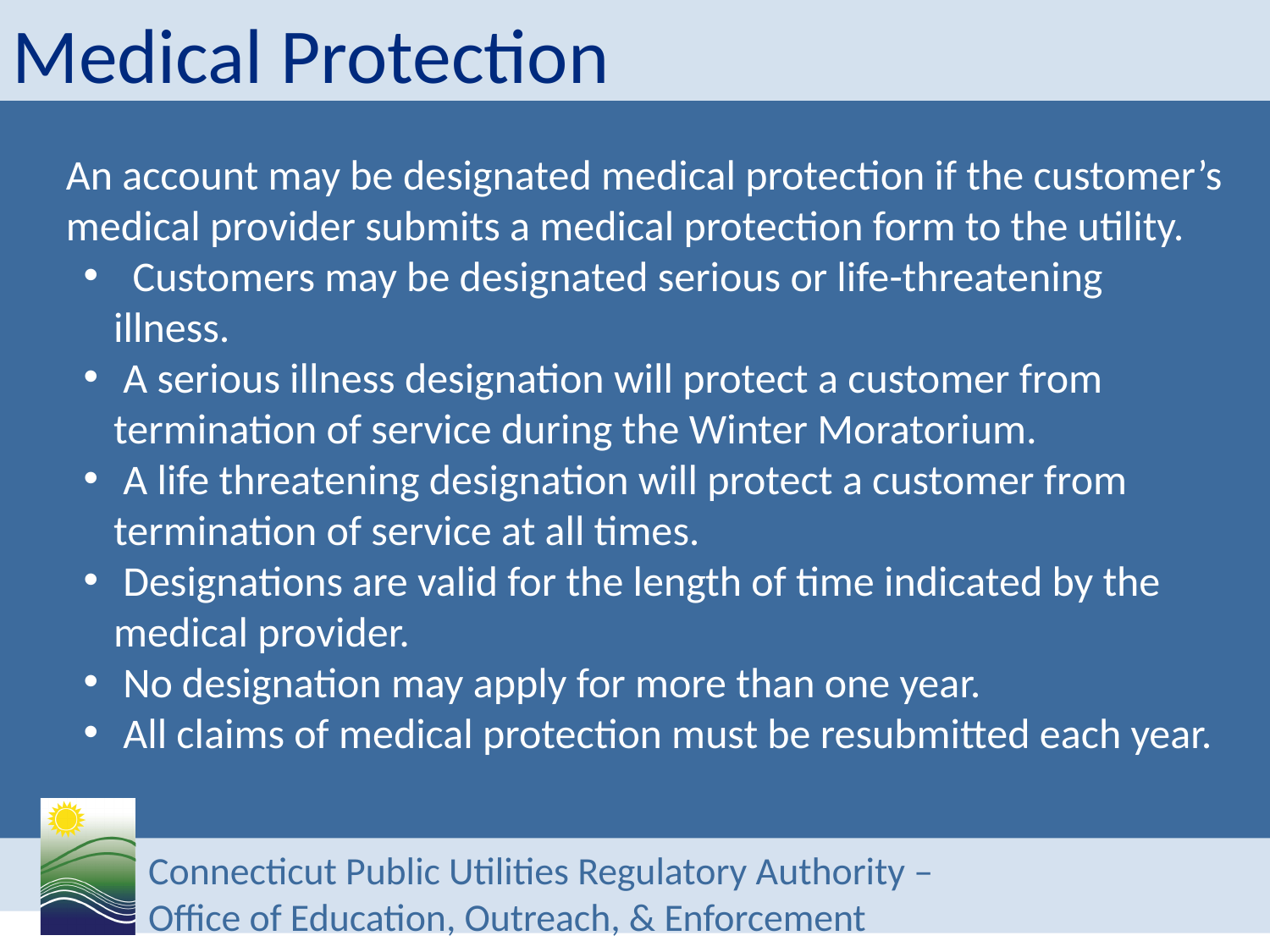

# Medical Protection
An account may be designated medical protection if the customer’s medical provider submits a medical protection form to the utility.
  Customers may be designated serious or life-threatening illness.
 A serious illness designation will protect a customer from termination of service during the Winter Moratorium.
 A life threatening designation will protect a customer from termination of service at all times.
 Designations are valid for the length of time indicated by the medical provider.
 No designation may apply for more than one year.
 All claims of medical protection must be resubmitted each year.

Connecticut Public Utilities Regulatory Authority –
Office of Education, Outreach, & Enforcement